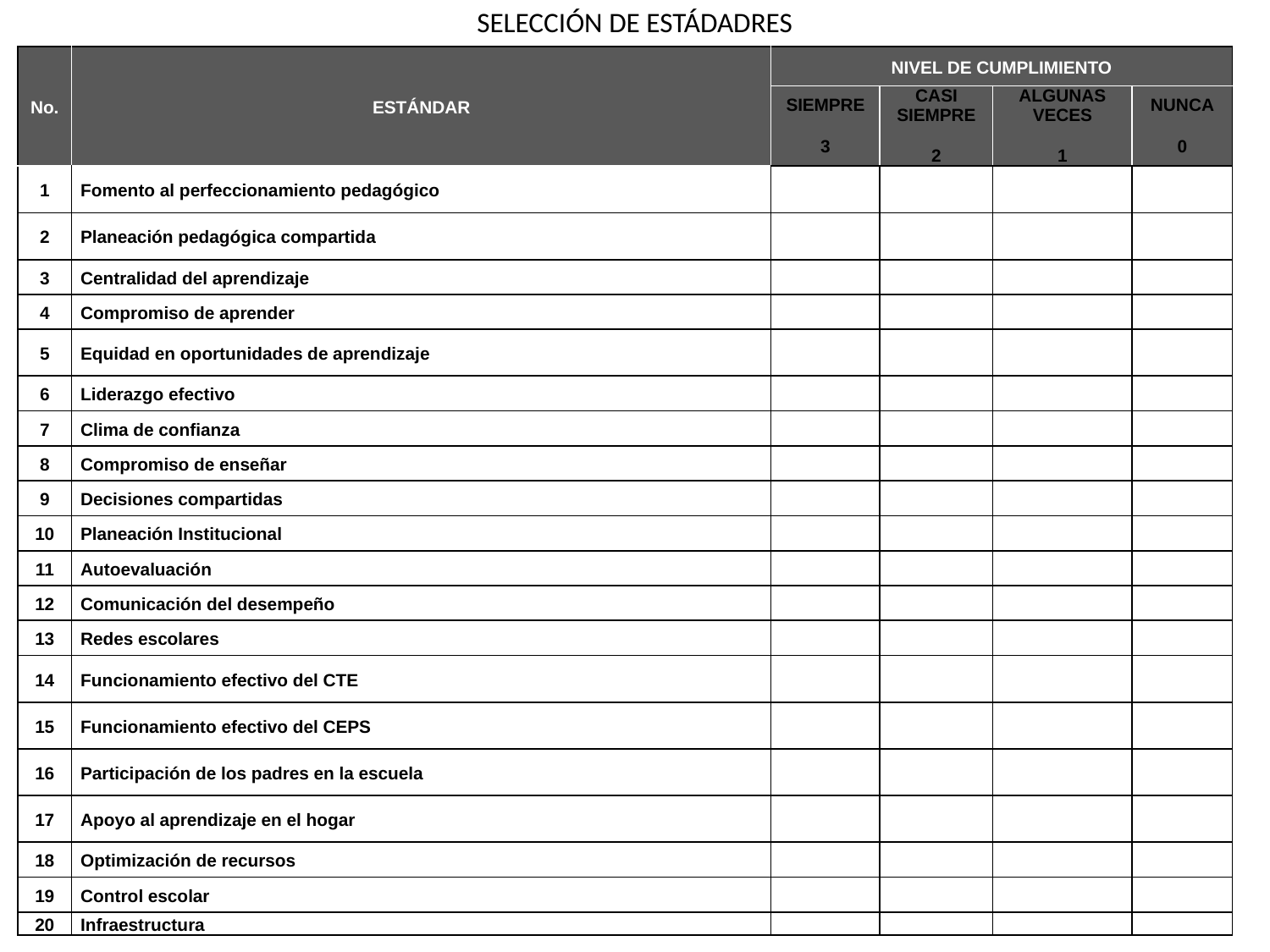

# SELECCIÓN DE ESTÁDADRES
| No. | ESTÁNDAR | NIVEL DE CUMPLIMIENTO |  |  |  |
| --- | --- | --- | --- | --- | --- |
|  |  | SIEMPRE 3 | CASI SIEMPRE 2 | ALGUNAS VECES 1 | NUNCA 0 |
| 1 | Fomento al perfeccionamiento pedagógico |  |  |  |  |
| 2 | Planeación pedagógica compartida |  |  |  |  |
| 3 | Centralidad del aprendizaje |  |  |  |  |
| 4 | Compromiso de aprender |  |  |  |  |
| 5 | Equidad en oportunidades de aprendizaje |  |  |  |  |
| 6 | Liderazgo efectivo |  |  |  |  |
| 7 | Clima de confianza |  |  |  |  |
| 8 | Compromiso de enseñar |  |  |  |  |
| 9 | Decisiones compartidas |  |  |  |  |
| 10 | Planeación Institucional |  |  |  |  |
| 11 | Autoevaluación |  |  |  |  |
| 12 | Comunicación del desempeño |  |  |  |  |
| 13 | Redes escolares |  |  |  |  |
| 14 | Funcionamiento efectivo del CTE |  |  |  |  |
| 15 | Funcionamiento efectivo del CEPS |  |  |  |  |
| 16 | Participación de los padres en la escuela |  |  |  |  |
| 17 | Apoyo al aprendizaje en el hogar |  |  |  |  |
| 18 | Optimización de recursos |  |  |  |  |
| 19 | Control escolar |  |  |  |  |
| 20 | Infraestructura |  |  |  |  |
2